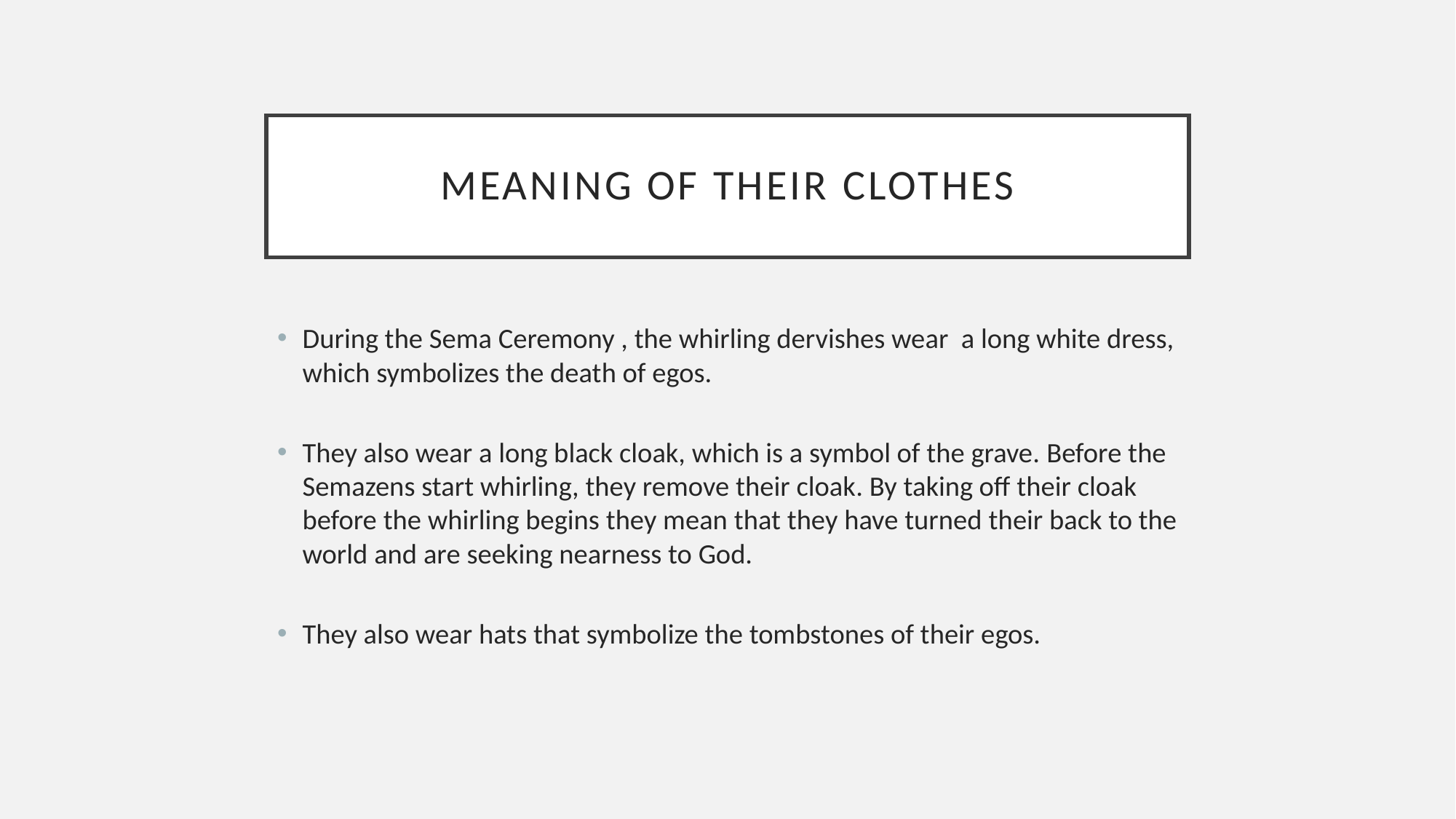

# Meanıng of theır clothes
During the Sema Ceremony , the whirling dervishes wear  a long white dress, which symbolizes the death of egos.

They also wear a long black cloak, which is a symbol of the grave. Before the Semazens start whirling, they remove their cloak. By taking off their cloak before the whirling begins they mean that they have turned their back to the world and are seeking nearness to God.

They also wear hats that symbolize the tombstones of their egos.